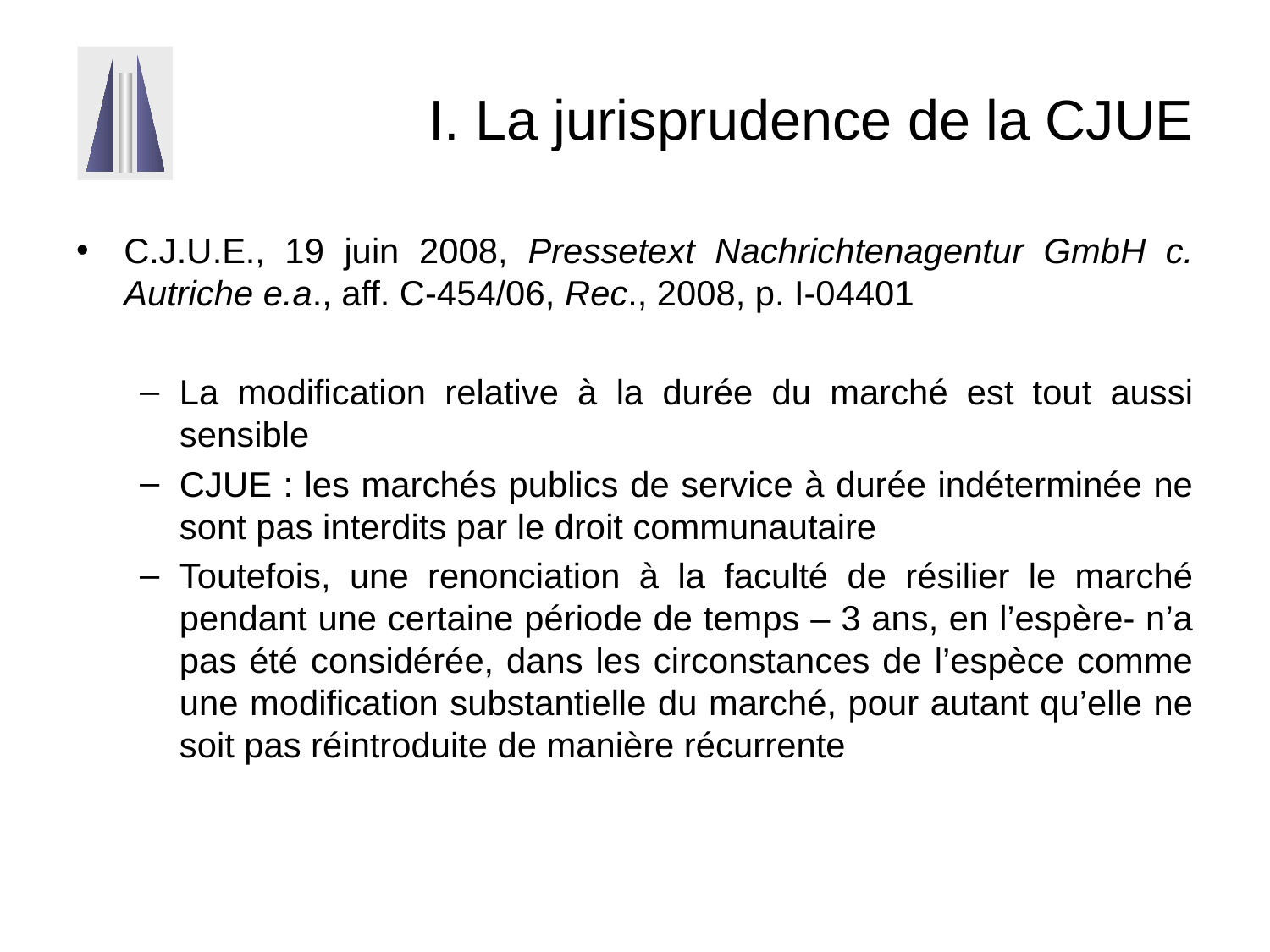

# I. La jurisprudence de la CJUE

C.J.U.E., 19 juin 2008, Pressetext Nachrichtenagentur GmbH c. Autriche e.a., aff. C-454/06, Rec., 2008, p. I-04401

La modification relative à la durée du marché est tout aussi sensible
CJUE : les marchés publics de service à durée indéterminée ne sont pas interdits par le droit communautaire
Toutefois, une renonciation à la faculté de résilier le marché pendant une certaine période de temps – 3 ans, en l’espère- n’a pas été considérée, dans les circonstances de l’espèce comme une modification substantielle du marché, pour autant qu’elle ne soit pas réintroduite de manière récurrente